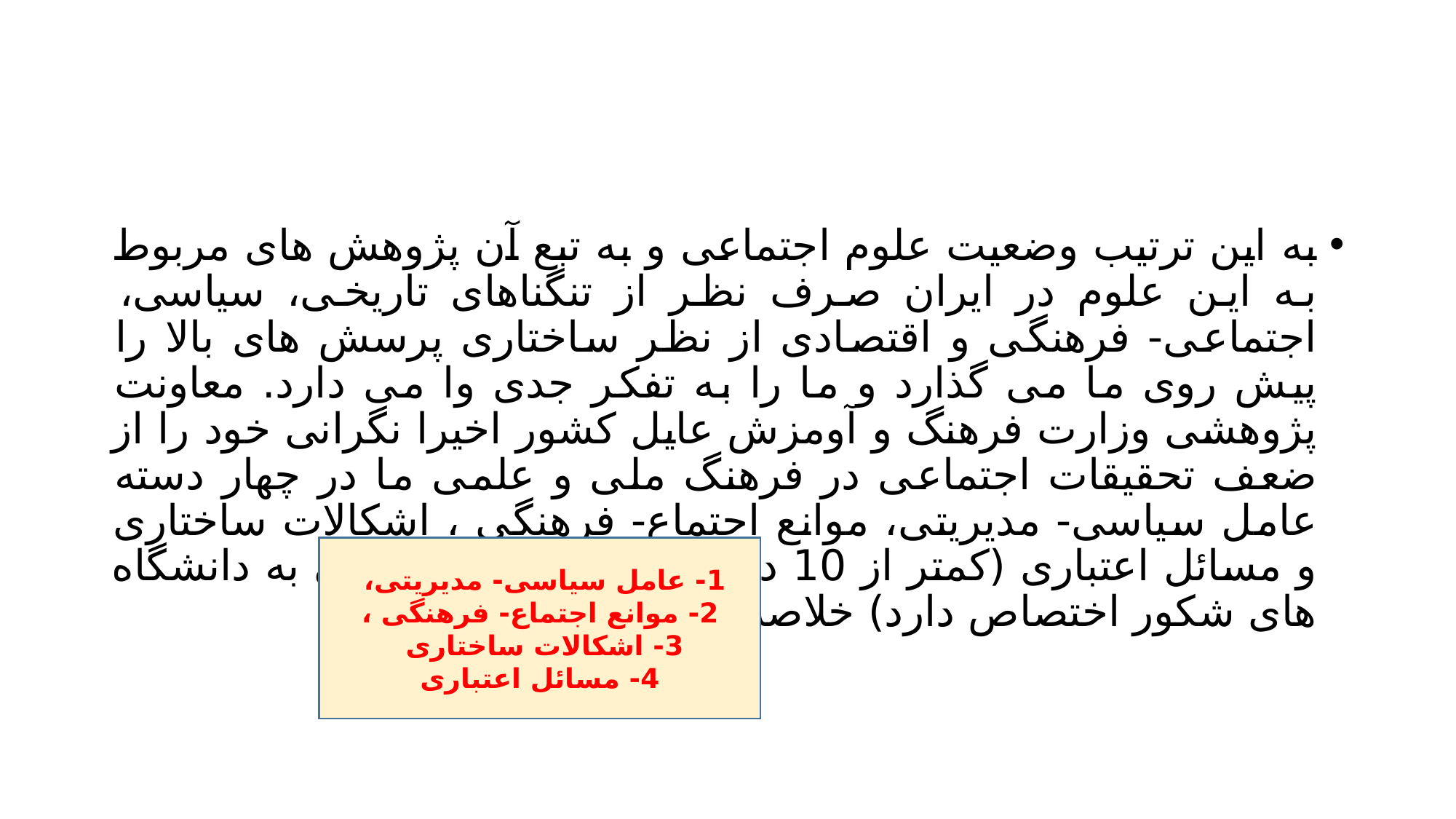

#
به این ترتیب وضعیت علوم اجتماعی و به تبع آن پژوهش های مربوط به این علوم در ایران صرف نظر از تنگناهای تاریخی، سیاسی، اجتماعی- فرهنگی و اقتصادی از نظر ساختاری پرسش های بالا را پیش روی ما می گذارد و ما را به تفکر جدی وا می دارد. معاونت پژوهشی وزارت فرهنگ و آومزش عایل کشور اخیرا نگرانی خود را از ضعف تحقیقات اجتماعی در فرهنگ ملی و علمی ما در چهار دسته عامل سیاسی- مدیریتی، موانع اجتماع- فرهنگی ، اشکالات ساختاری و مسائل اعتباری (کمتر از 10 درصد بودجه های پژوهشی به دانشگاه های شکور اختصاص دارد) خلاصه کرد.
1- عامل سیاسی- مدیریتی،
2- موانع اجتماع- فرهنگی ،
3- اشکالات ساختاری
4- مسائل اعتباری